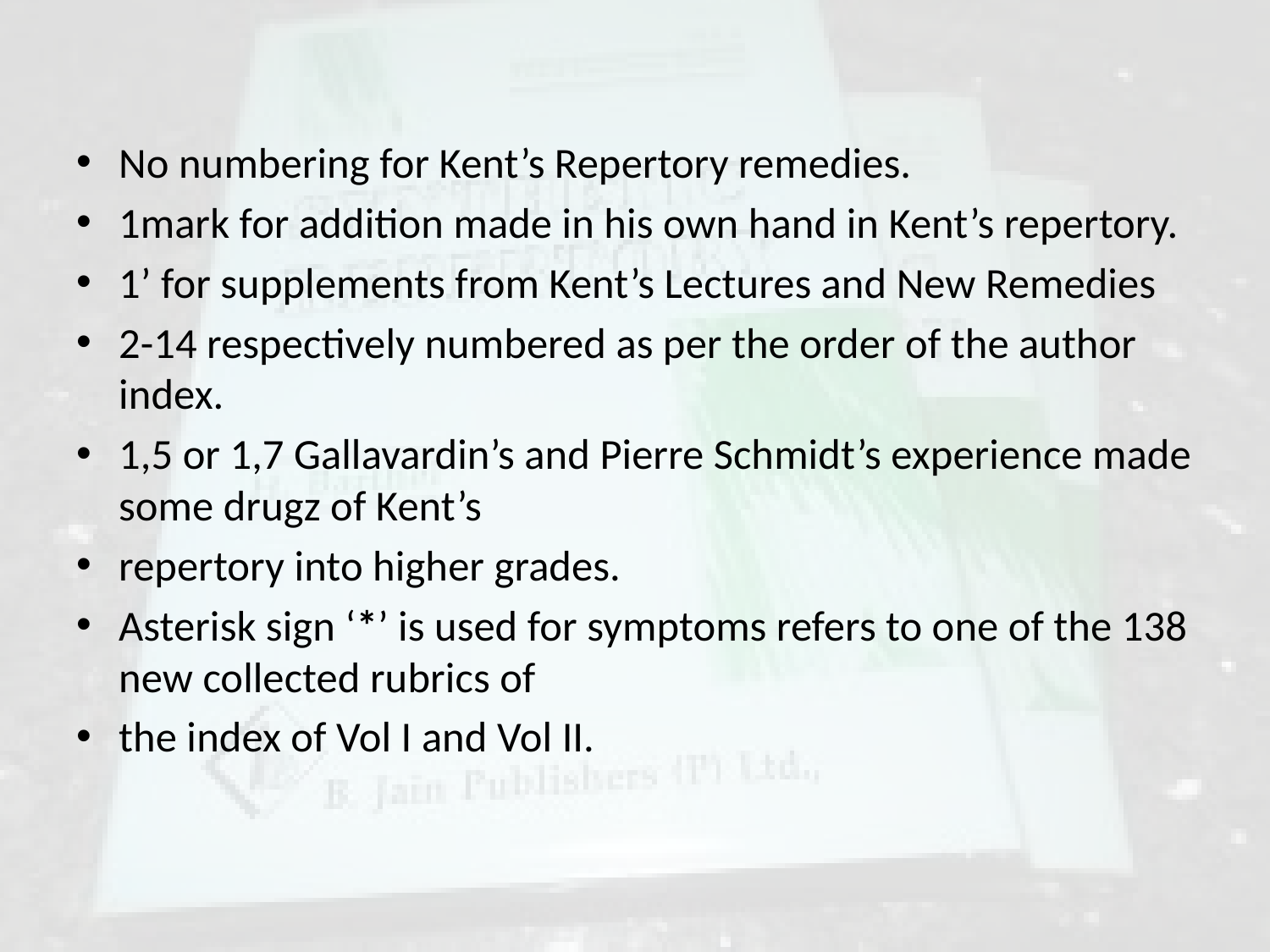

No numbering for Kent’s Repertory remedies.
1mark for addition made in his own hand in Kent’s repertory.
1’ for supplements from Kent’s Lectures and New Remedies
2-14 respectively numbered as per the order of the author index.
1,5 or 1,7 Gallavardin’s and Pierre Schmidt’s experience made some drugz of Kent’s
repertory into higher grades.
Asterisk sign ‘*’ is used for symptoms refers to one of the 138 new collected rubrics of
the index of Vol I and Vol II.